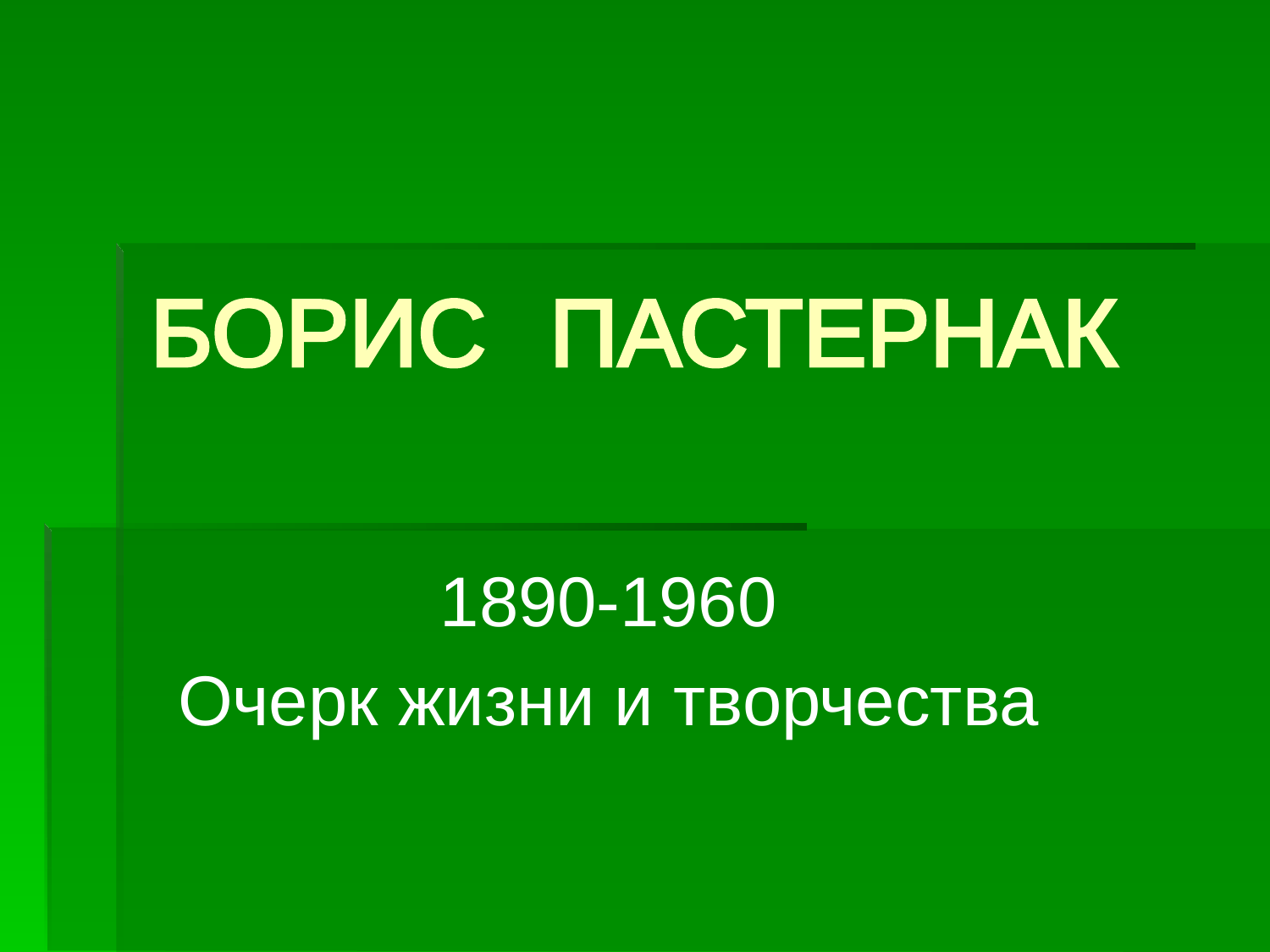

# БОРИС  ПАСТЕРНАК
1890-1960
Очерк жизни и творчества